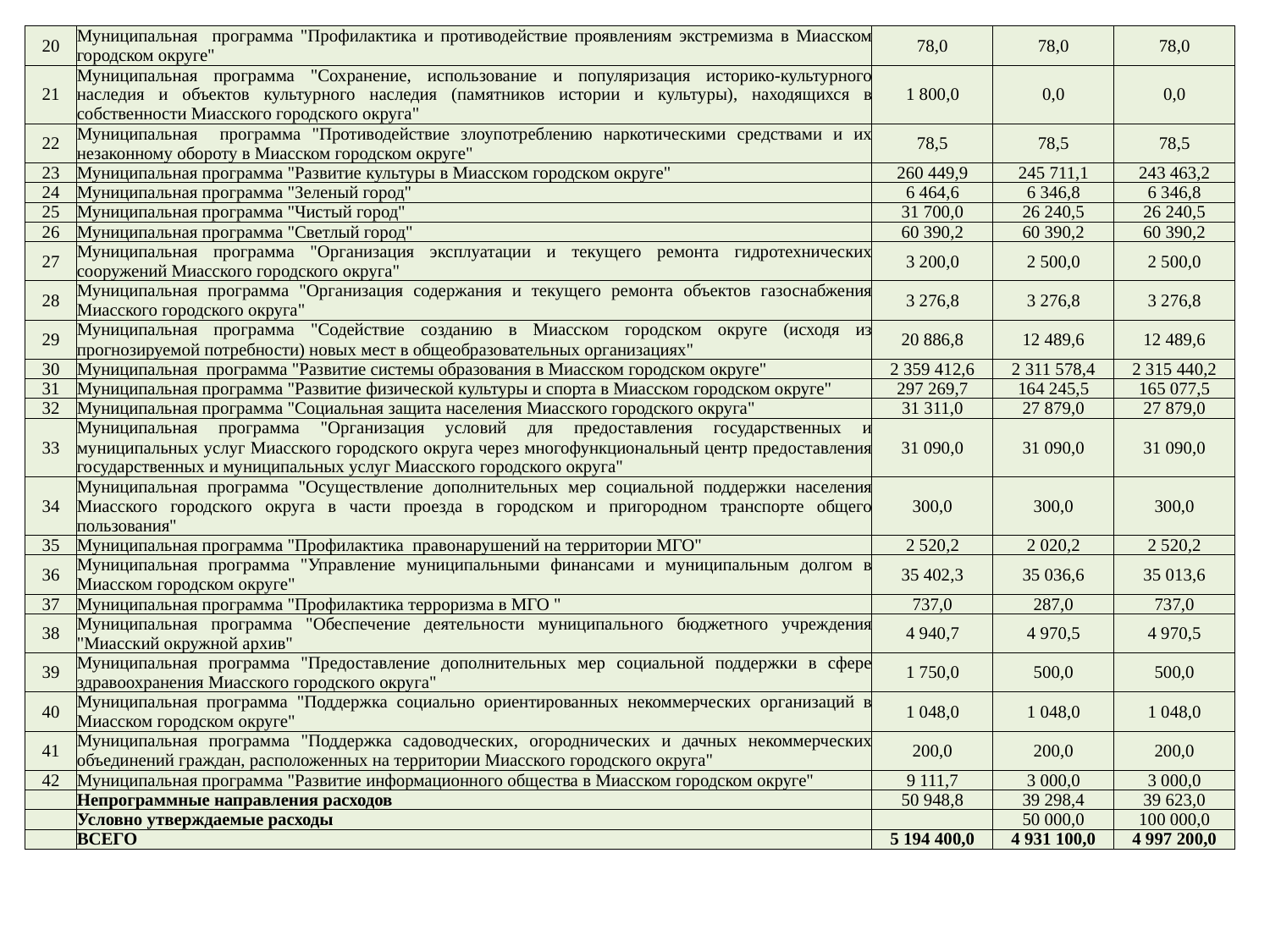

| 20 | Муниципальная программа "Профилактика и противодействие проявлениям экстремизма в Миасском городском округе" | 78,0 | 78,0 | 78,0 |
| --- | --- | --- | --- | --- |
| 21 | Муниципальная программа "Сохранение, использование и популяризация историко-культурного наследия и объектов культурного наследия (памятников истории и культуры), находящихся в собственности Миасского городского округа" | 1 800,0 | 0,0 | 0,0 |
| 22 | Муниципальная программа "Противодействие злоупотреблению наркотическими средствами и их незаконному обороту в Миасском городском округе" | 78,5 | 78,5 | 78,5 |
| 23 | Муниципальная программа "Развитие культуры в Миасском городском округе" | 260 449,9 | 245 711,1 | 243 463,2 |
| 24 | Муниципальная программа "Зеленый город" | 6 464,6 | 6 346,8 | 6 346,8 |
| 25 | Муниципальная программа "Чистый город" | 31 700,0 | 26 240,5 | 26 240,5 |
| 26 | Муниципальная программа "Светлый город" | 60 390,2 | 60 390,2 | 60 390,2 |
| 27 | Муниципальная программа "Организация эксплуатации и текущего ремонта гидротехнических сооружений Миасского городского округа" | 3 200,0 | 2 500,0 | 2 500,0 |
| 28 | Муниципальная программа "Организация содержания и текущего ремонта объектов газоснабжения Миасского городского округа" | 3 276,8 | 3 276,8 | 3 276,8 |
| 29 | Муниципальная программа "Содействие созданию в Миасском городском округе (исходя из прогнозируемой потребности) новых мест в общеобразовательных организациях" | 20 886,8 | 12 489,6 | 12 489,6 |
| 30 | Муниципальная программа "Развитие системы образования в Миасском городском округе" | 2 359 412,6 | 2 311 578,4 | 2 315 440,2 |
| 31 | Муниципальная программа "Развитие физической культуры и спорта в Миасском городском округе" | 297 269,7 | 164 245,5 | 165 077,5 |
| 32 | Муниципальная программа "Социальная защита населения Миасского городского округа" | 31 311,0 | 27 879,0 | 27 879,0 |
| 33 | Муниципальная программа "Организация условий для предоставления государственных и муниципальных услуг Миасского городского округа через многофункциональный центр предоставления государственных и муниципальных услуг Миасского городского округа" | 31 090,0 | 31 090,0 | 31 090,0 |
| 34 | Муниципальная программа "Осуществление дополнительных мер социальной поддержки населения Миасского городского округа в части проезда в городском и пригородном транспорте общего пользования" | 300,0 | 300,0 | 300,0 |
| 35 | Муниципальная программа "Профилактика правонарушений на территории МГО" | 2 520,2 | 2 020,2 | 2 520,2 |
| 36 | Муниципальная программа "Управление муниципальными финансами и муниципальным долгом в Миасском городском округе" | 35 402,3 | 35 036,6 | 35 013,6 |
| 37 | Муниципальная программа "Профилактика терроризма в МГО " | 737,0 | 287,0 | 737,0 |
| 38 | Муниципальная программа "Обеспечение деятельности муниципального бюджетного учреждения "Миасский окружной архив" | 4 940,7 | 4 970,5 | 4 970,5 |
| 39 | Муниципальная программа "Предоставление дополнительных мер социальной поддержки в сфере здравоохранения Миасского городского округа" | 1 750,0 | 500,0 | 500,0 |
| 40 | Муниципальная программа "Поддержка социально ориентированных некоммерческих организаций в Миасском городском округе" | 1 048,0 | 1 048,0 | 1 048,0 |
| 41 | Муниципальная программа "Поддержка садоводческих, огороднических и дачных некоммерческих объединений граждан, расположенных на территории Миасского городского округа" | 200,0 | 200,0 | 200,0 |
| 42 | Муниципальная программа "Развитие информационного общества в Миасском городском округе" | 9 111,7 | 3 000,0 | 3 000,0 |
|  | Непрограммные направления расходов | 50 948,8 | 39 298,4 | 39 623,0 |
|  | Условно утверждаемые расходы |  | 50 000,0 | 100 000,0 |
|  | ВСЕГО | 5 194 400,0 | 4 931 100,0 | 4 997 200,0 |